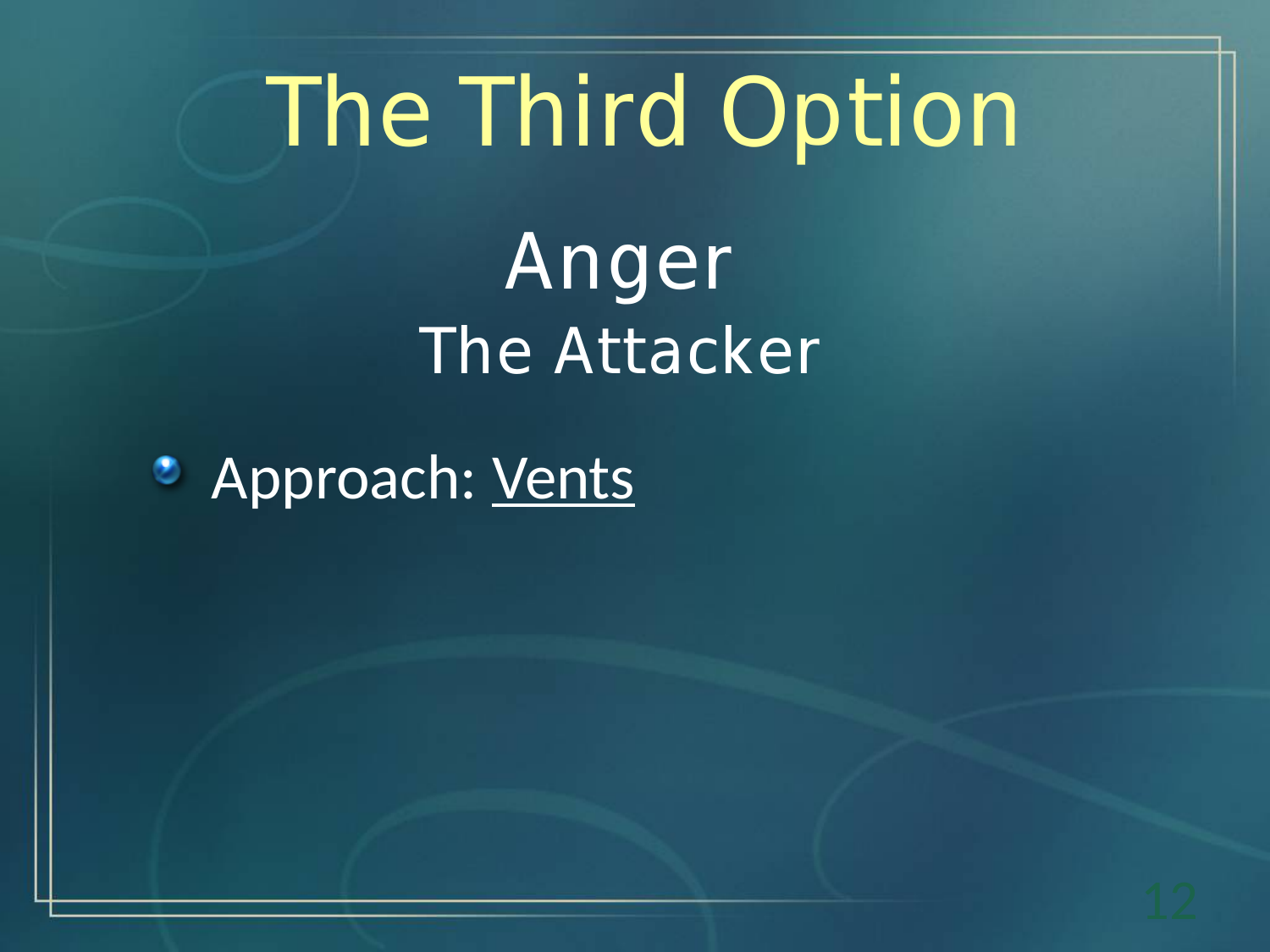

The Third Option
Anger
The Attacker

Approach: Vents
12